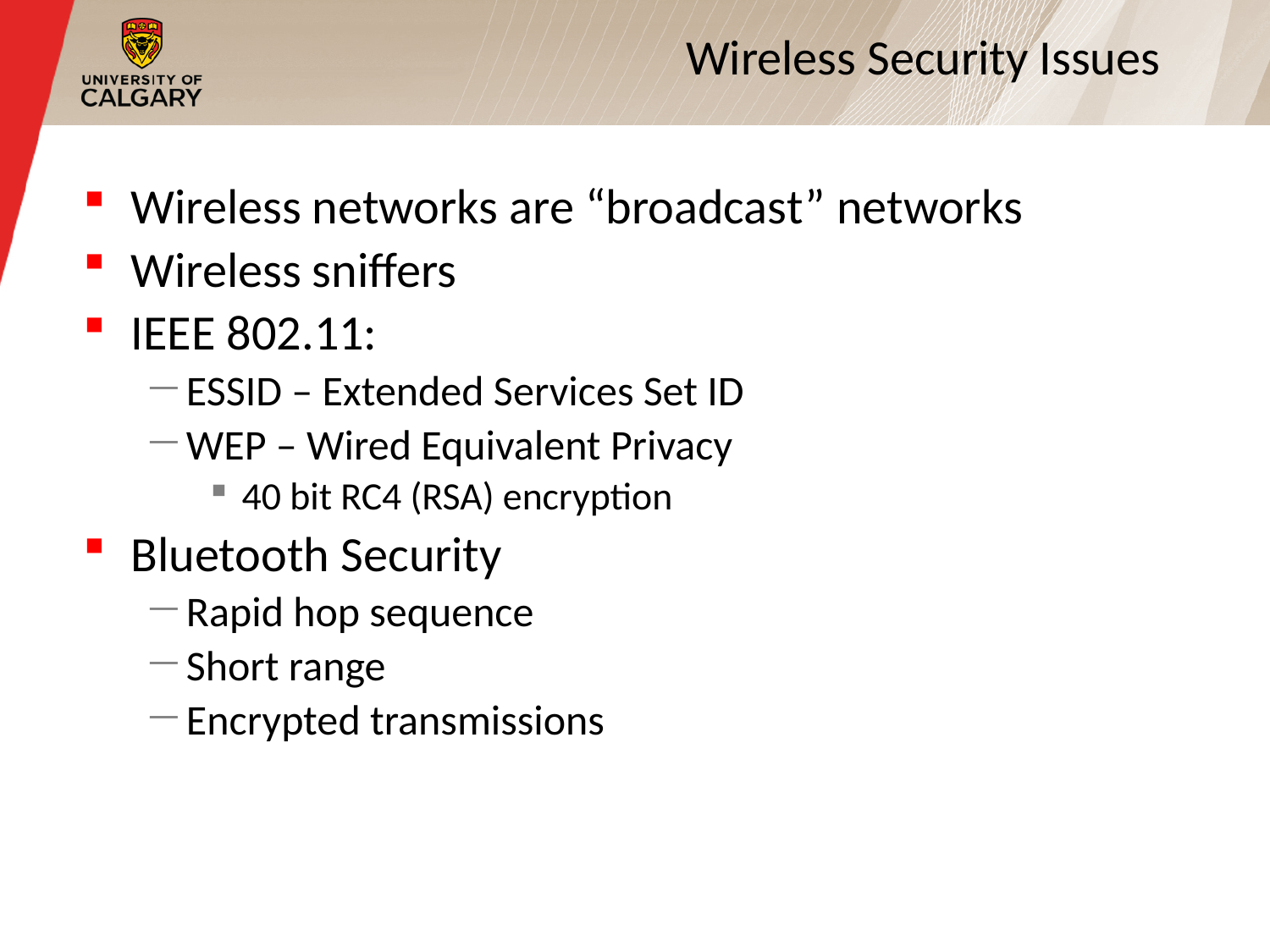

# Wireless Security Issues
Wireless networks are “broadcast” networks
Wireless sniffers
IEEE 802.11:
ESSID – Extended Services Set ID
WEP – Wired Equivalent Privacy
40 bit RC4 (RSA) encryption
Bluetooth Security
Rapid hop sequence
Short range
Encrypted transmissions